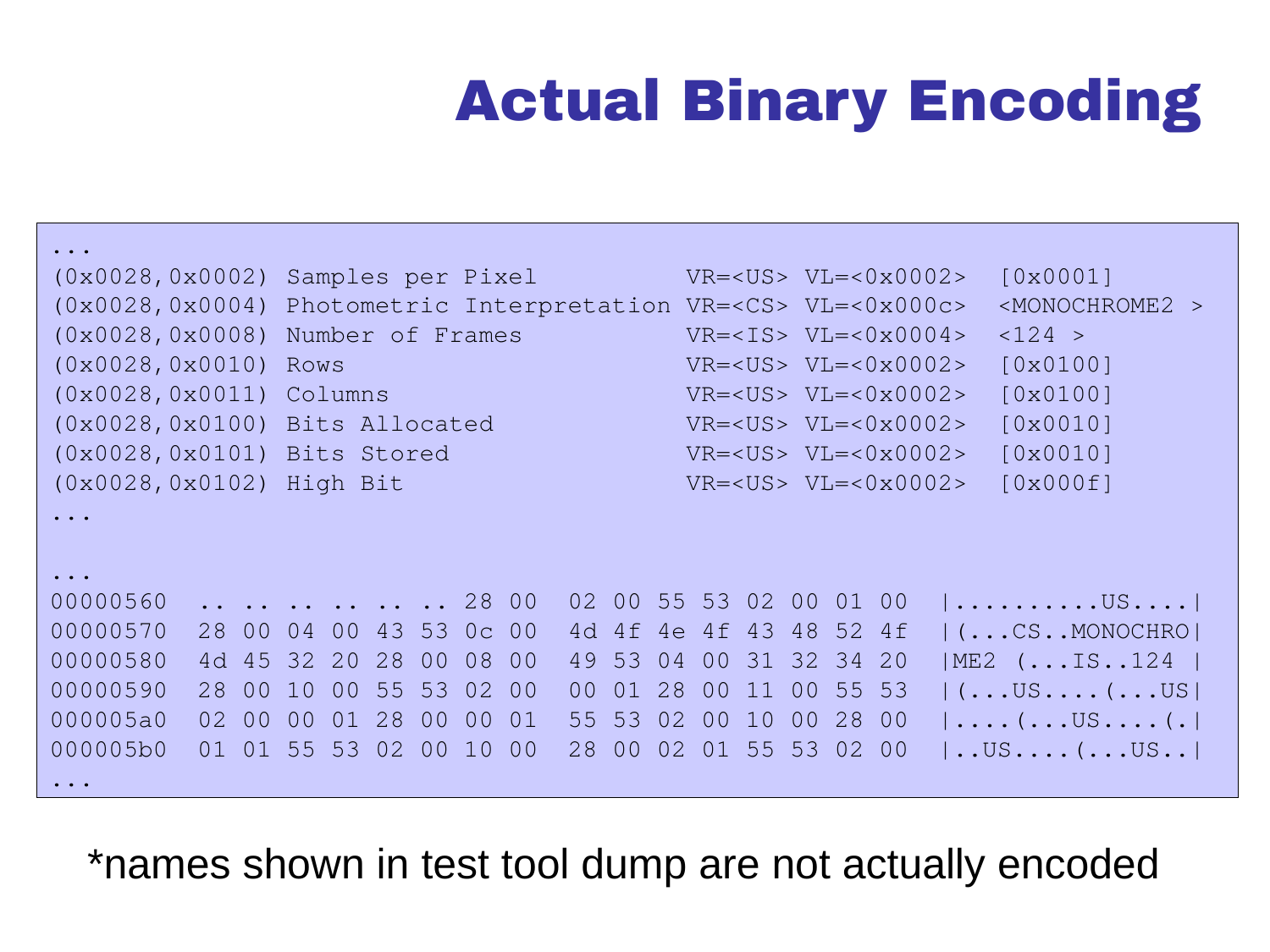

# Actual Binary Encoding
...
(0x0028,0x0002) Samples per Pixel          VR=<US> VL=<0x0002>  [0x0001]
(0x0028,0x0004) Photometric Interpretation VR=<CS> VL=<0x000c>  <MONOCHROME2 >
(0x0028,0x0008) Number of Frames           VR=<IS> VL=<0x0004>  <124 >
(0x0028,0x0010) Rows                       VR=<US> VL=<0x0002>  [0x0100]
(0x0028,0x0011) Columns                    VR=<US> VL=<0x0002>  [0x0100]
(0x0028,0x0100) Bits Allocated             VR=<US> VL=<0x0002>  [0x0010]
(0x0028,0x0101) Bits Stored                VR=<US> VL=<0x0002>  [0x0010]
(0x0028,0x0102) High Bit                   VR=<US> VL=<0x0002>  [0x000f]
...

...
00000560  .. .. .. .. .. .. 28 00  02 00 55 53 02 00 01 00  |..........US....|
00000570  28 00 04 00 43 53 0c 00  4d 4f 4e 4f 43 48 52 4f  |(...CS..MONOCHRO|
00000580  4d 45 32 20 28 00 08 00  49 53 04 00 31 32 34 20  |ME2 (...IS..124 |
00000590  28 00 10 00 55 53 02 00  00 01 28 00 11 00 55 53  |(...US....(...US|
000005a0  02 00 00 01 28 00 00 01  55 53 02 00 10 00 28 00  |....(...US....(.|
000005b0  01 01 55 53 02 00 10 00  28 00 02 01 55 53 02 00  |..US....(...US..|
...
*names shown in test tool dump are not actually encoded